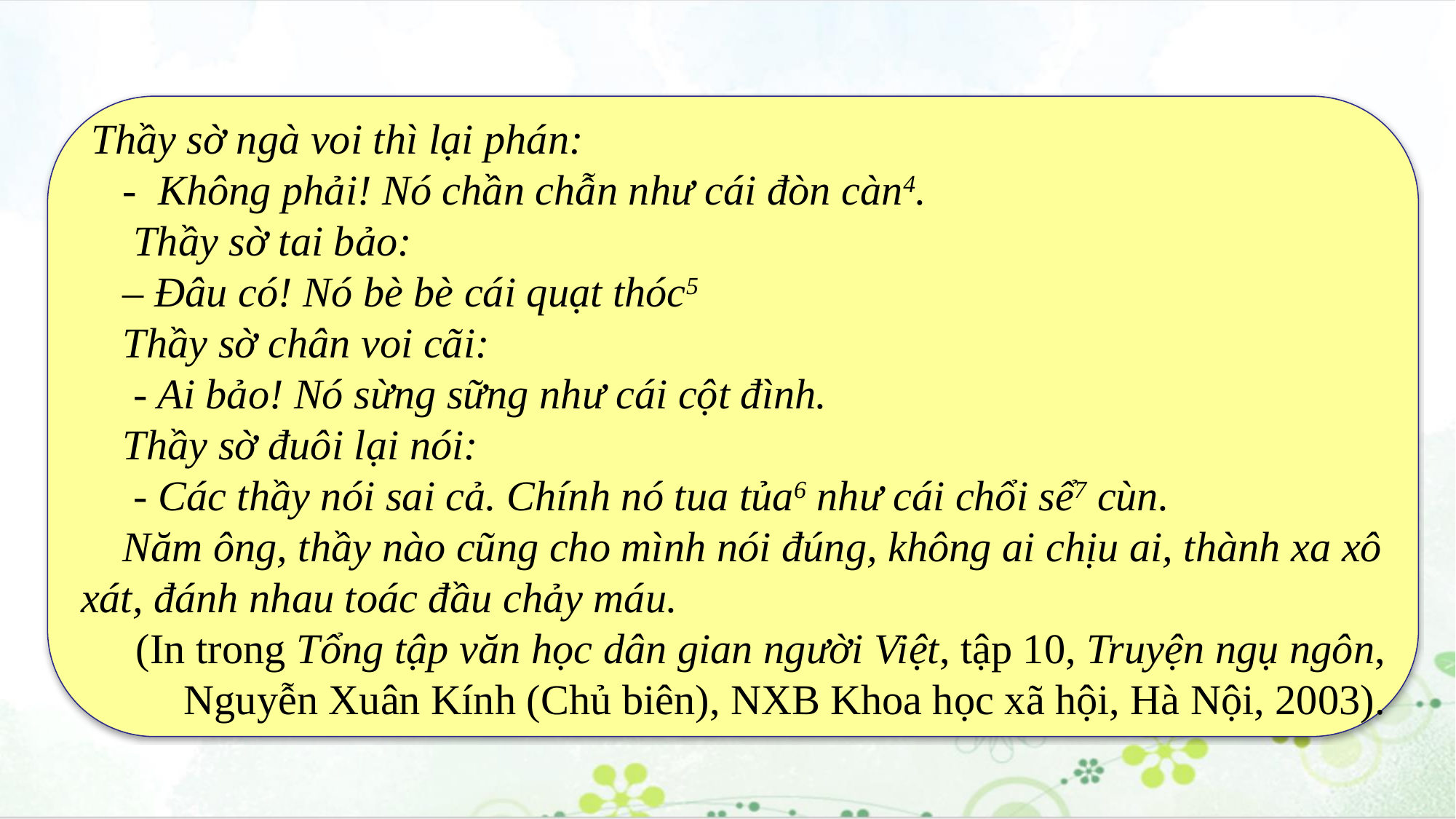

Thầy sờ ngà voi thì lại phán:
    -  Không phải! Nó chần chẫn như cái đòn càn4.
     Thầy sờ tai bảo:
    – Đâu có! Nó bè bè cái quạt thóc5
    Thầy sờ chân voi cãi:
     - Ai bảo! Nó sừng sững như cái cột đình.
    Thầy sờ đuôi lại nói:
     - Các thầy nói sai cả. Chính nó tua tủa6 như cái chổi sể7 cùn.
    Năm ông, thầy nào cũng cho mình nói đúng, không ai chịu ai, thành xa xô xát, đánh nhau toác đầu chảy máu.
(In trong Tổng tập văn học dân gian người Việt, tập 10, Truyện ngụ ngôn, Nguyễn Xuân Kính (Chủ biên), NXB Khoa học xã hội, Hà Nội, 2003).